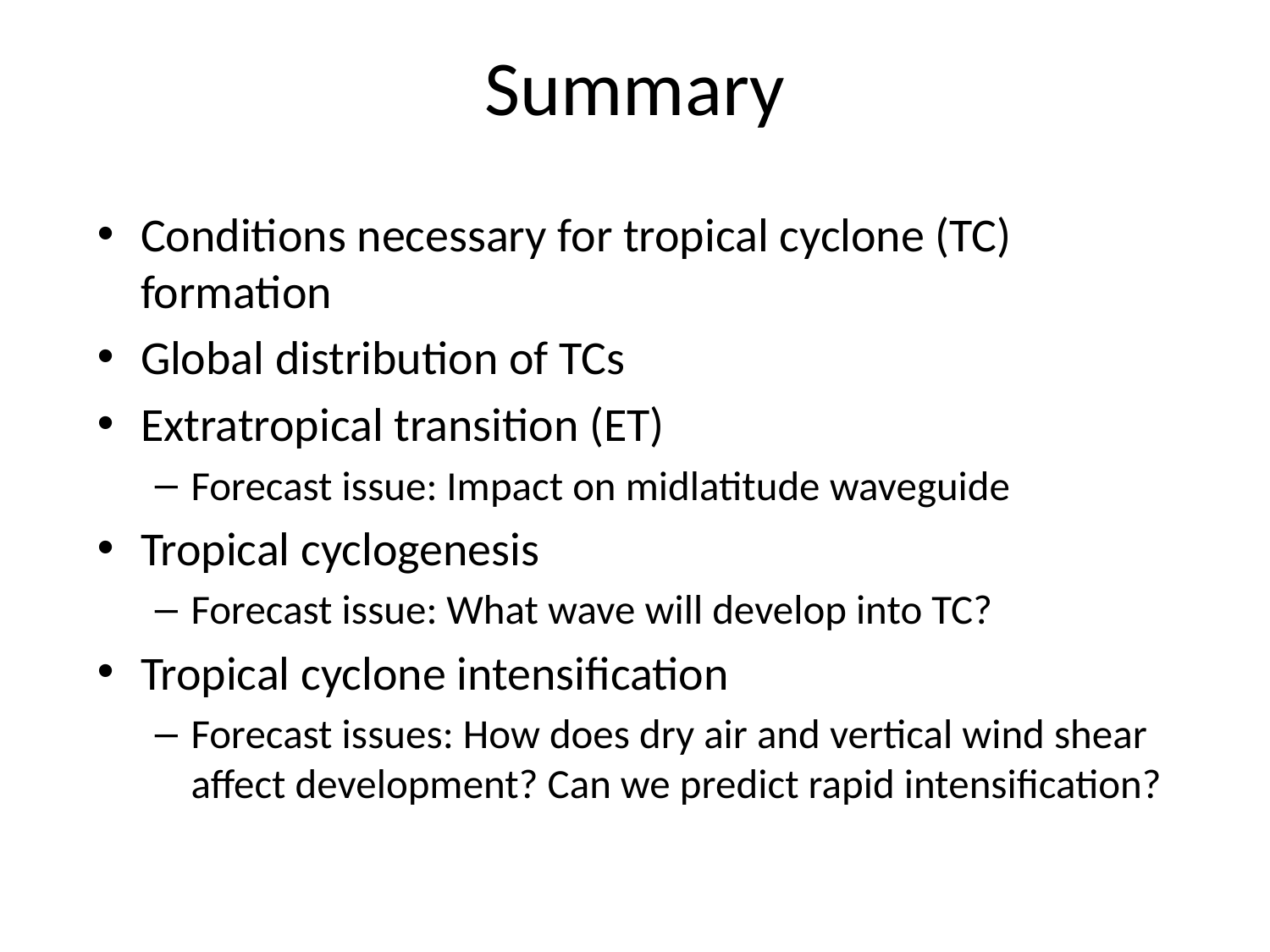

# Summary
Conditions necessary for tropical cyclone (TC) formation
Global distribution of TCs
Extratropical transition (ET)
Forecast issue: Impact on midlatitude waveguide
Tropical cyclogenesis
Forecast issue: What wave will develop into TC?
Tropical cyclone intensification
Forecast issues: How does dry air and vertical wind shear affect development? Can we predict rapid intensification?